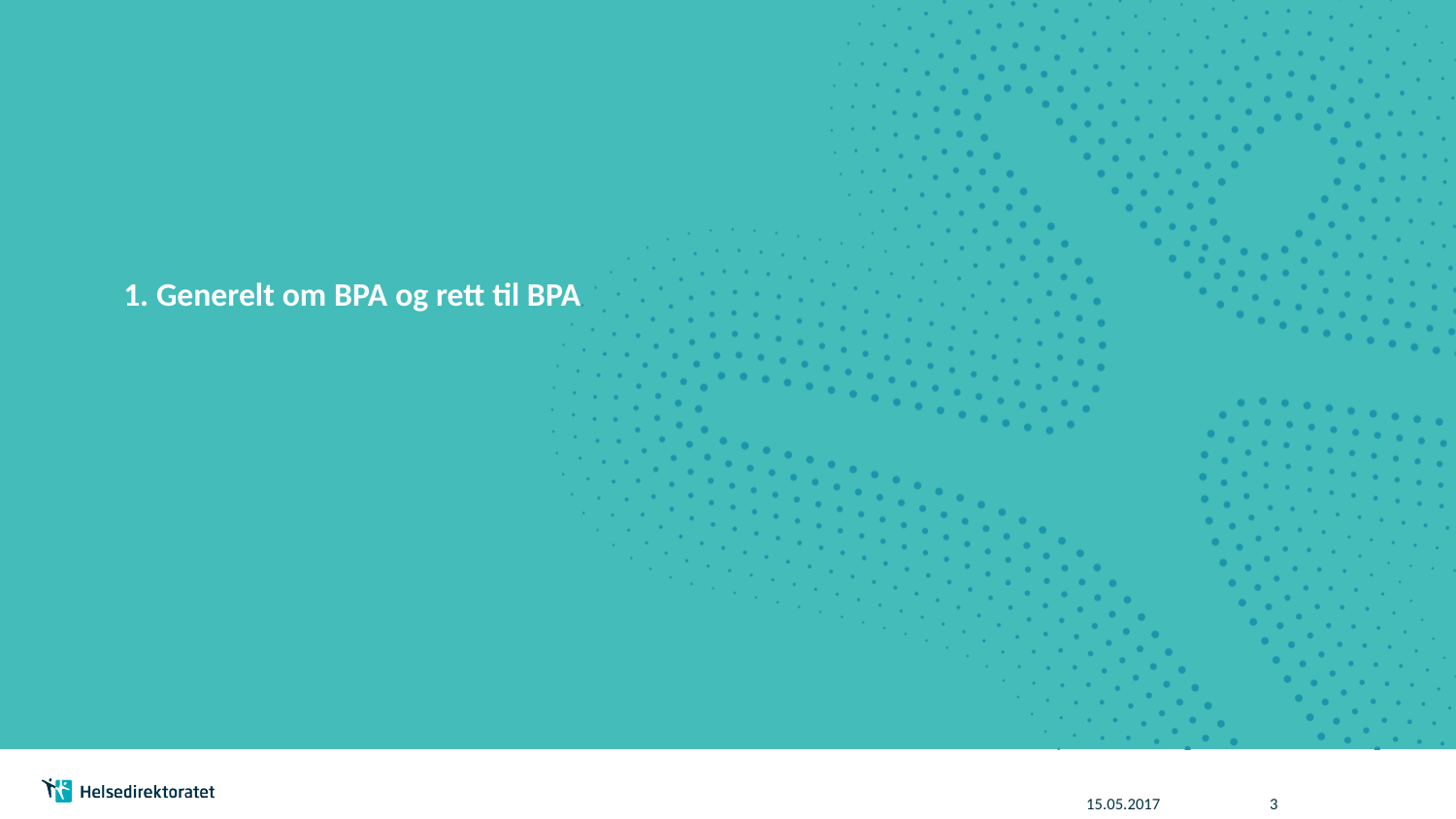

# 1. Generelt om BPA og rett til BPA

15.05.2017
3